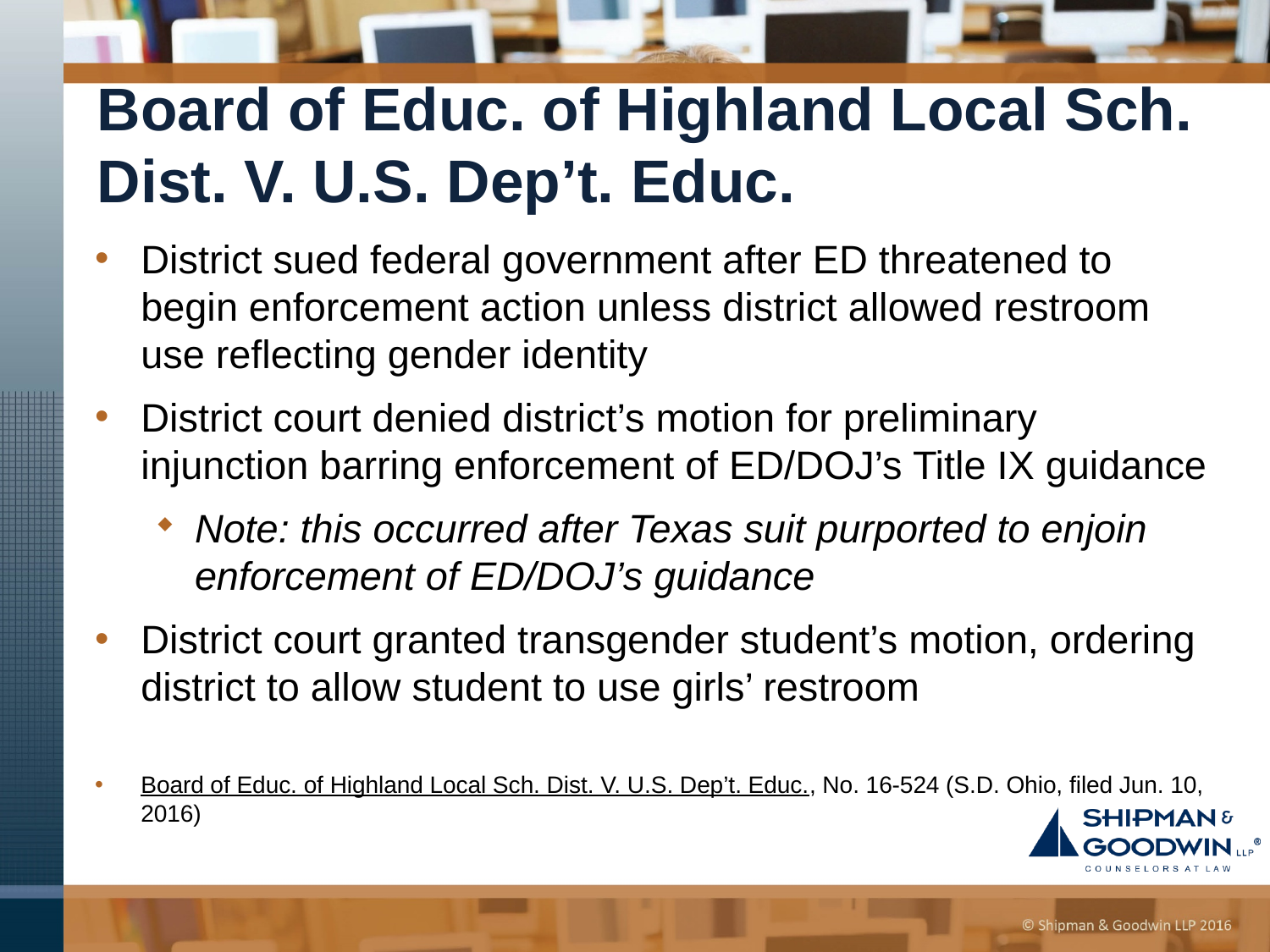

# Board of Educ. of Highland Local Sch. Dist. V. U.S. Dep’t. Educ.
District sued federal government after ED threatened to begin enforcement action unless district allowed restroom use reflecting gender identity
District court denied district’s motion for preliminary injunction barring enforcement of ED/DOJ’s Title IX guidance
Note: this occurred after Texas suit purported to enjoin enforcement of ED/DOJ’s guidance
District court granted transgender student’s motion, ordering district to allow student to use girls’ restroom

Board of Educ. of Highland Local Sch. Dist. V. U.S. Dep’t. Educ., No. 16-524 (S.D. Ohio, filed Jun. 10, 2016)